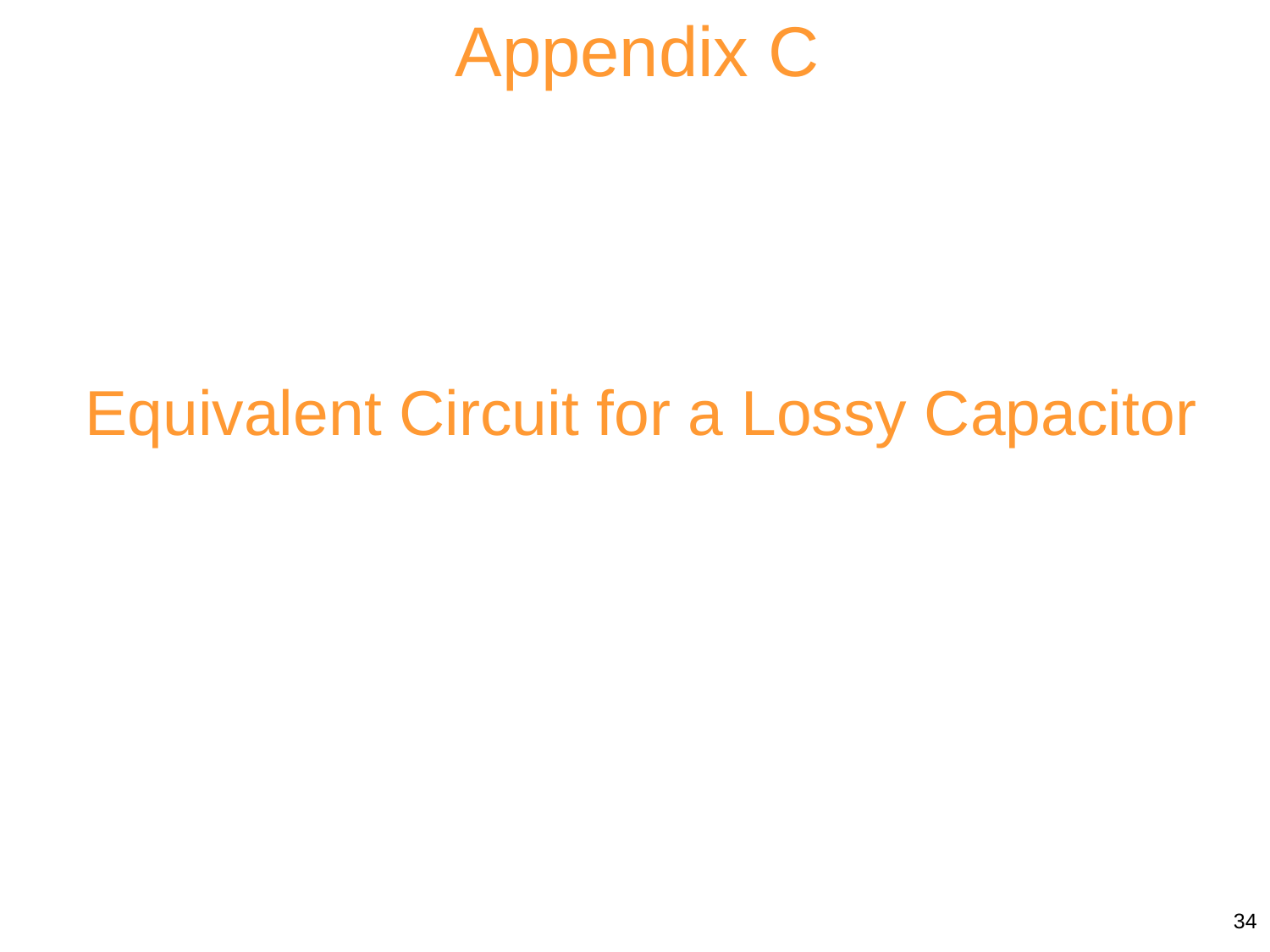

Appendix C
Equivalent Circuit for a Lossy Capacitor
34